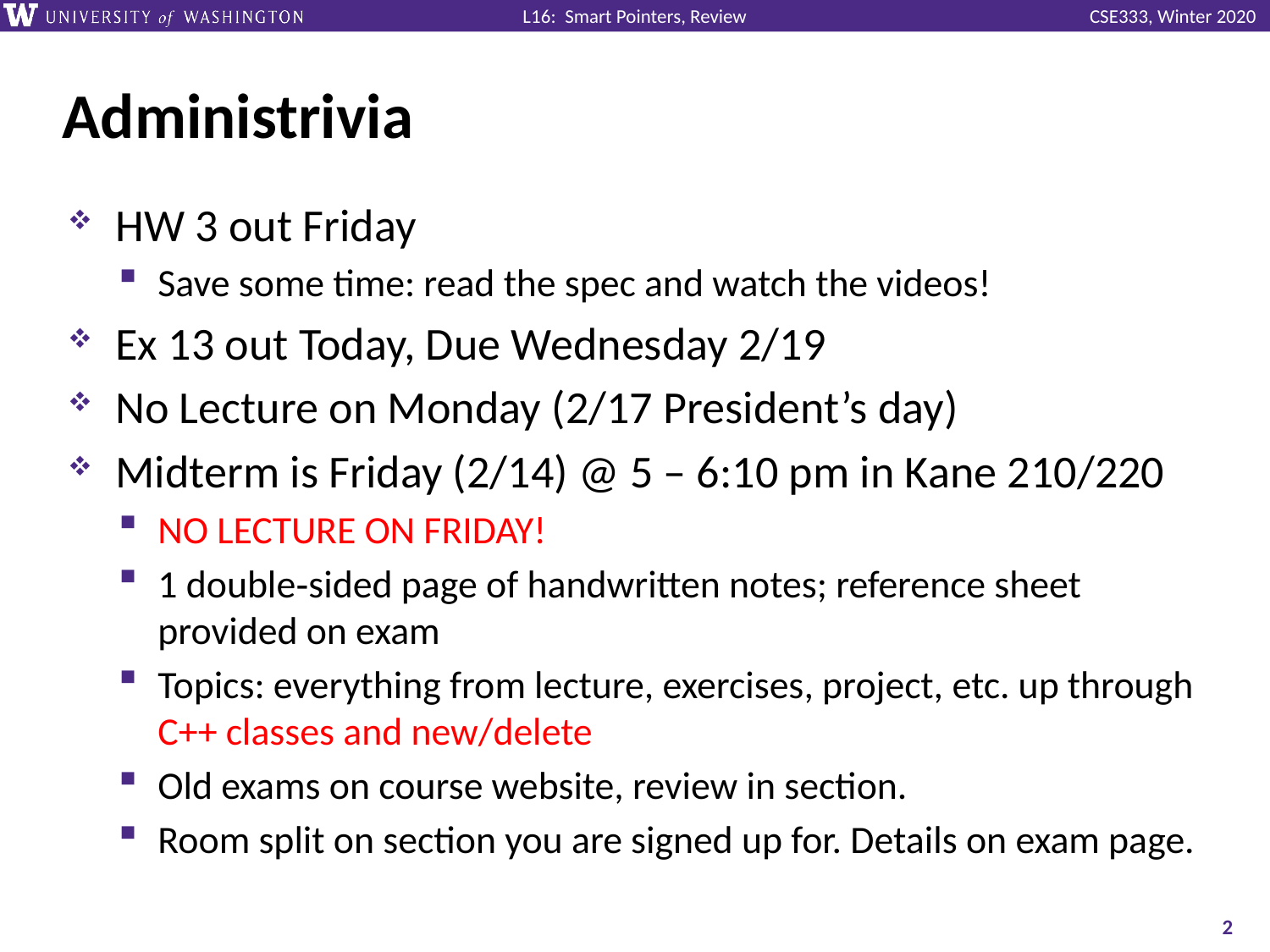

# Administrivia
HW 3 out Friday
Save some time: read the spec and watch the videos!
Ex 13 out Today, Due Wednesday 2/19
No Lecture on Monday (2/17 President’s day)
Midterm is Friday (2/14) @ 5 – 6:10 pm in Kane 210/220
NO LECTURE ON FRIDAY!
1 double‐sided page of handwritten notes; reference sheet provided on exam
Topics: everything from lecture, exercises, project, etc. up through C++ classes and new/delete
Old exams on course website, review in section.
Room split on section you are signed up for. Details on exam page.
2